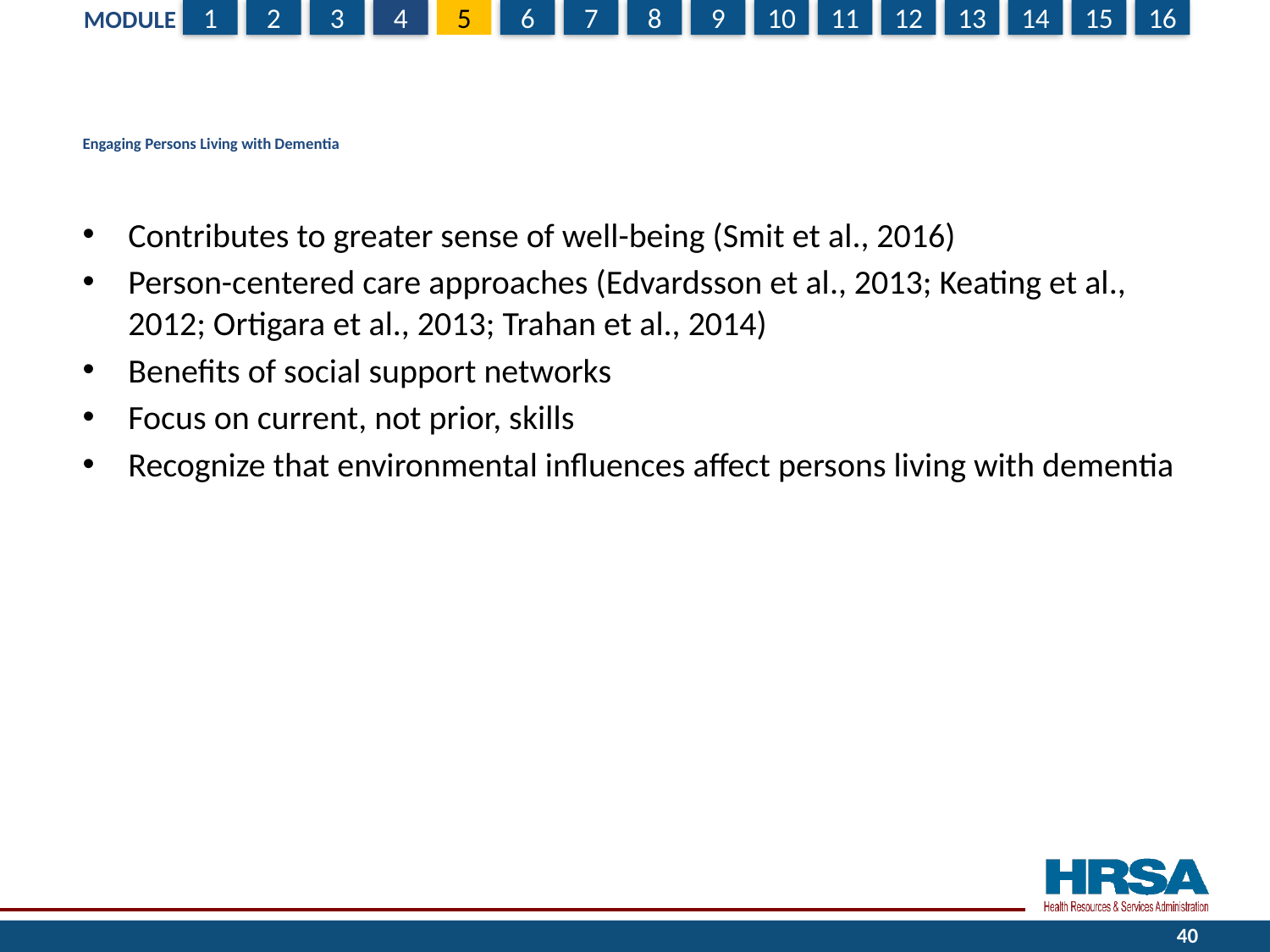

# Engaging Persons Living with Dementia
Contributes to greater sense of well-being (Smit et al., 2016)
Person-centered care approaches (Edvardsson et al., 2013; Keating et al., 2012; Ortigara et al., 2013; Trahan et al., 2014)
Benefits of social support networks
Focus on current, not prior, skills
Recognize that environmental influences affect persons living with dementia